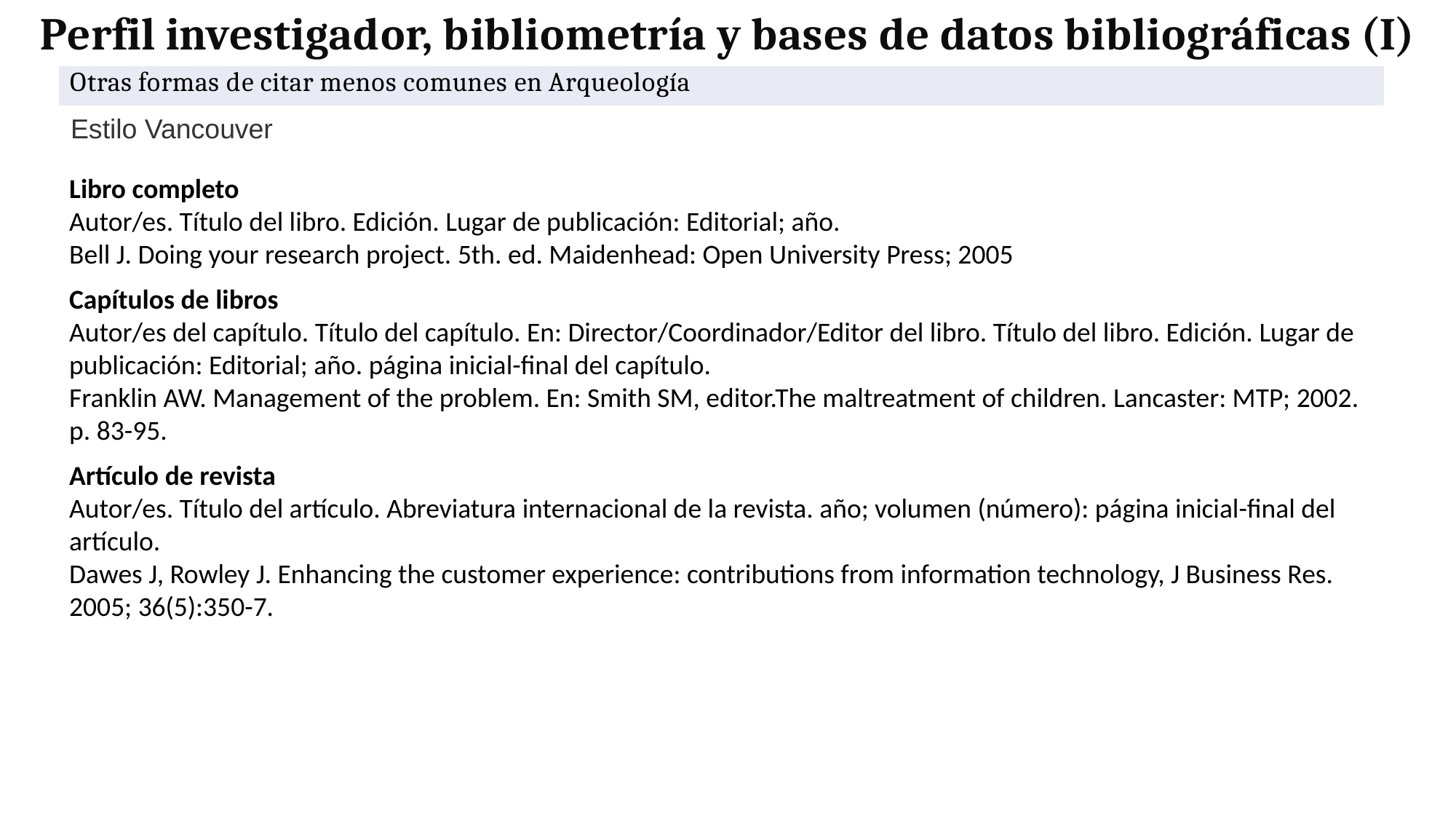

# Perfil investigador, bibliometría y bases de datos bibliográficas (I)
| Otras formas de citar menos comunes en Arqueología |
| --- |
Estilo Vancouver
​Libro completo
Autor/es. Título del libro. Edición. Lugar de publicación: Editorial; año.
Bell J. Doing your research project. 5th. ed. Maidenhead: Open University Press; 2005
Capítulos de libros
Autor/es del capítulo. Título del capítulo. En: Director/Coordinador/Editor del libro. Título del libro. Edición. Lugar de publicación: Editorial; año. página inicial-final del capítulo.
Franklin AW. Management of the problem. En: Smith SM, editor.The maltreatment of children. Lancaster: MTP; 2002. p. 83-95.
Artículo de revista
Autor/es. Título del artículo. Abreviatura internacional de la revista. año; volumen (número): página inicial-final del artículo.
Dawes J, Rowley J. Enhancing the customer experience: contributions from information technology, J Business Res. 2005; 36(5):350-7.